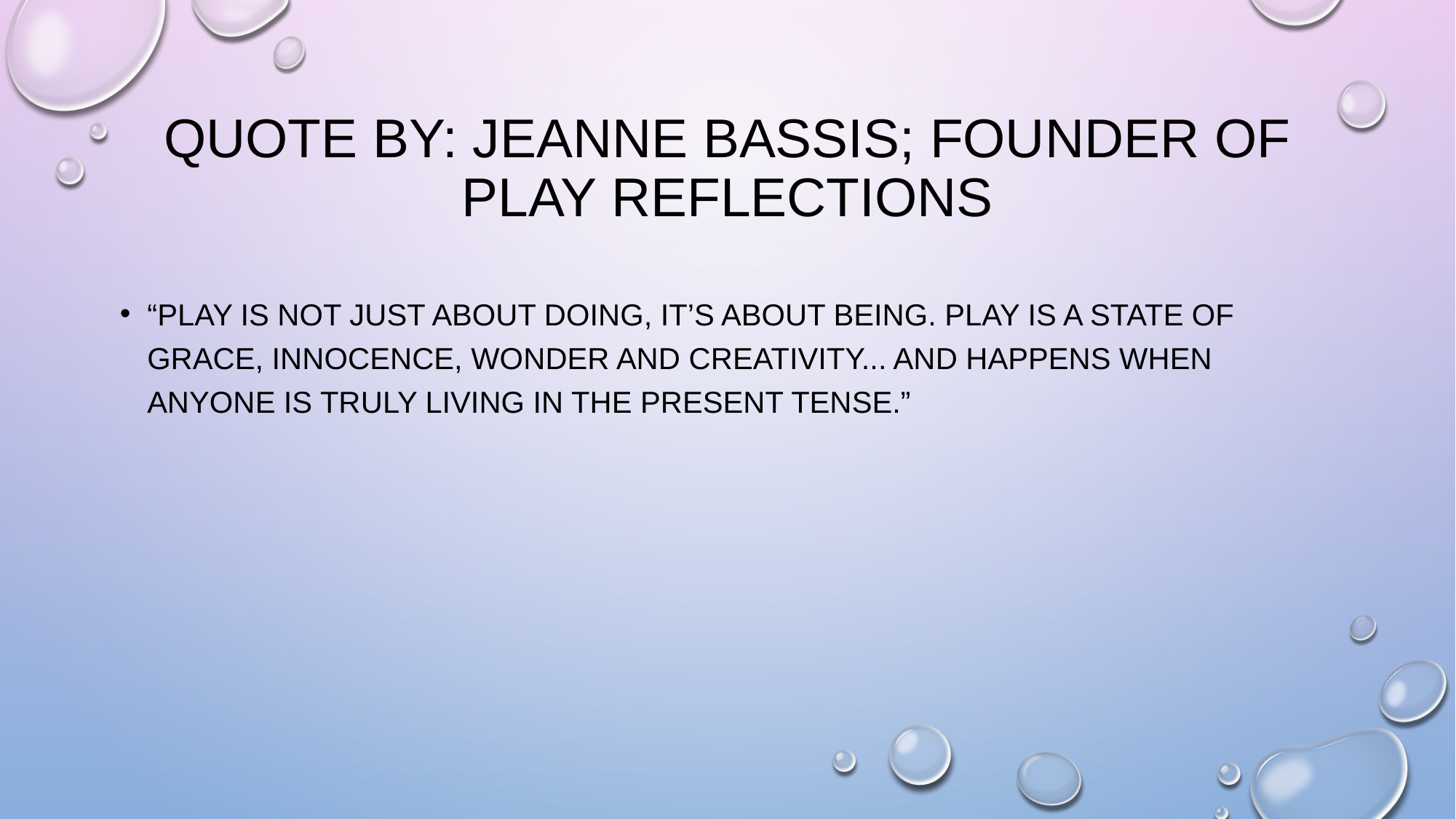

# Quote by: Jeanne bassis; founder of play reflections
“Play is not just about doing, it’s about being. Play is a state of grace, innocence, wonder and creativity... and happens when anyone is truly living in the present tense.”